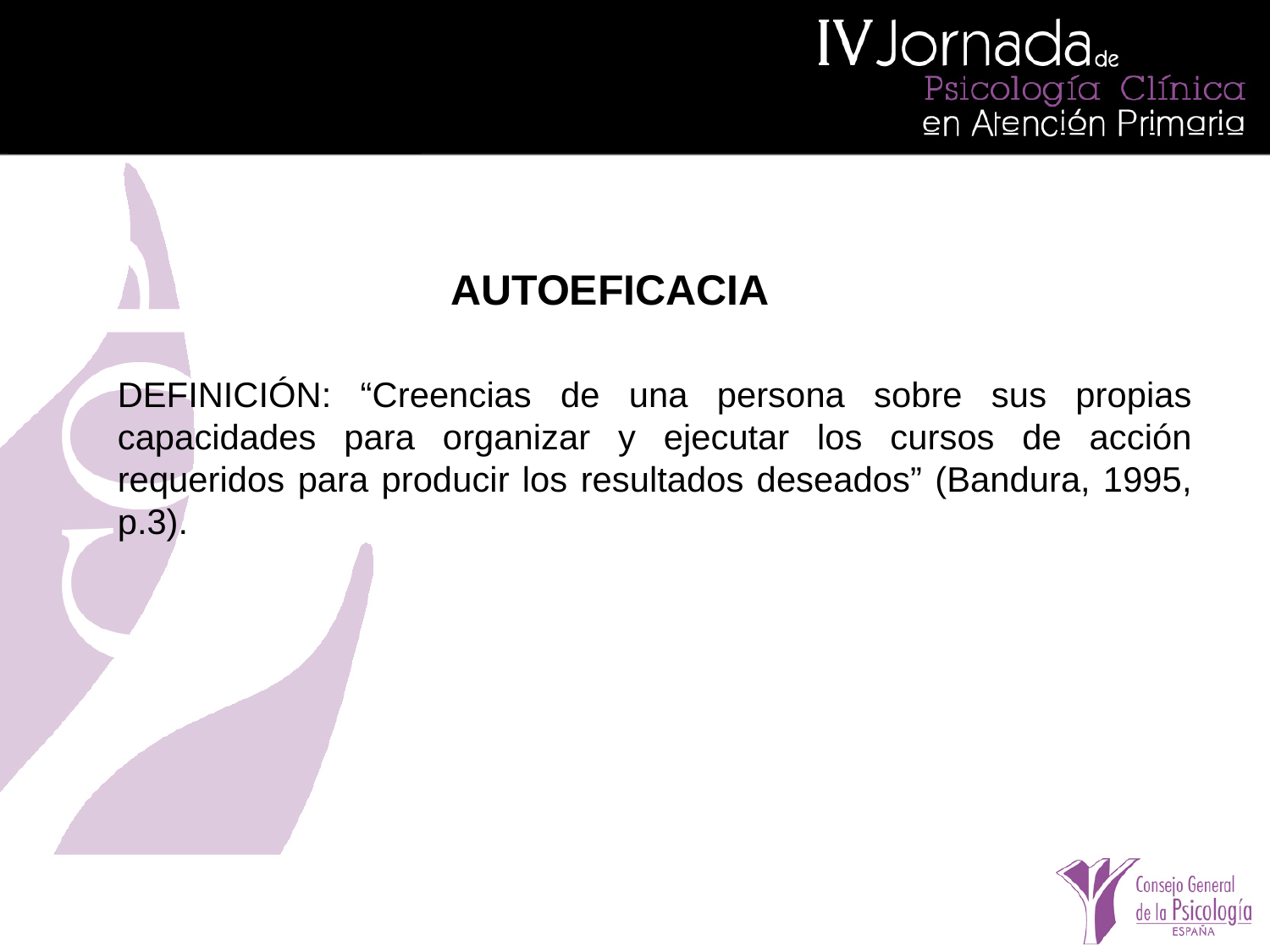

AUTOEFICACIA
DEFINICIÓN: “Creencias de una persona sobre sus propias capacidades para organizar y ejecutar los cursos de acción requeridos para producir los resultados deseados” (Bandura, 1995, p.3).